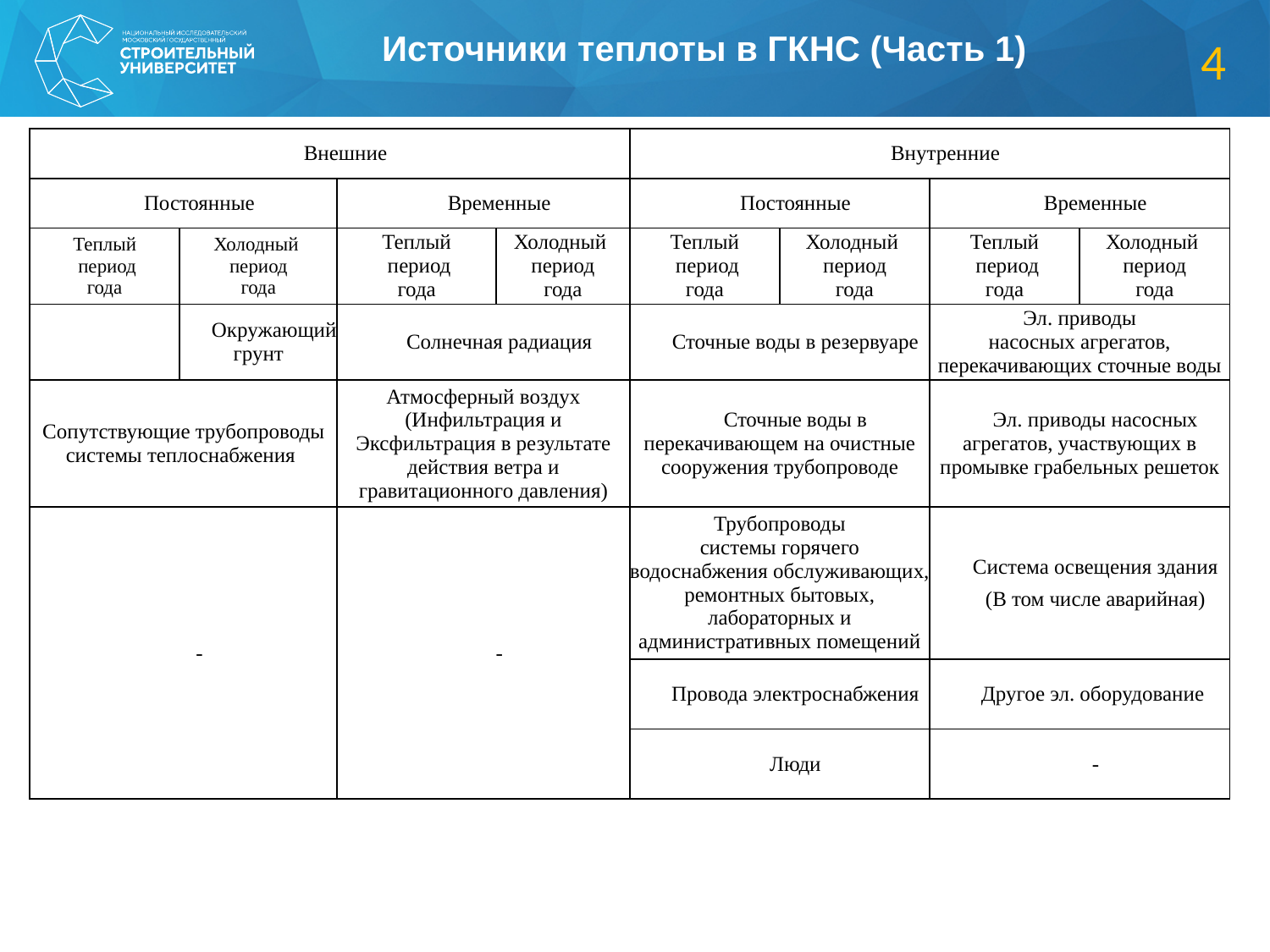

Источники теплоты в ГКНС (Часть 1)
4
| Внешние |  |  |  | Внутренние |  |  |  |
| --- | --- | --- | --- | --- | --- | --- | --- |
| Постоянные |  | Временные |  | Постоянные |  | Временные |  |
| Теплый период года | Холодный период года | Теплый период года | Холодный период года | Теплый период года | Холодный период года | Теплый период года | Холодный период года |
|  | Окружающий грунт | Солнечная радиация |  | Сточные воды в резервуаре |  | Эл. приводы насосных агрегатов, перекачивающих сточные воды |  |
| Сопутствующие трубопроводы системы теплоснабжения |  | Атмосферный воздух (Инфильтрация и Эксфильтрация в результате действия ветра и гравитационного давления) |  | Сточные воды в перекачивающем на очистные сооружения трубопроводе |  | Эл. приводы насосных агрегатов, участвующих в промывке грабельных решеток |  |
| - |  | - |  | Трубопроводы системы горячего водоснабжения обслуживающих, ремонтных бытовых, лабораторных и административных помещений |  | Система освещения здания (В том числе аварийная) |  |
|  |  |  |  | Провода электроснабжения |  | Другое эл. оборудование |  |
|  |  |  |  | Люди |  | - |  |